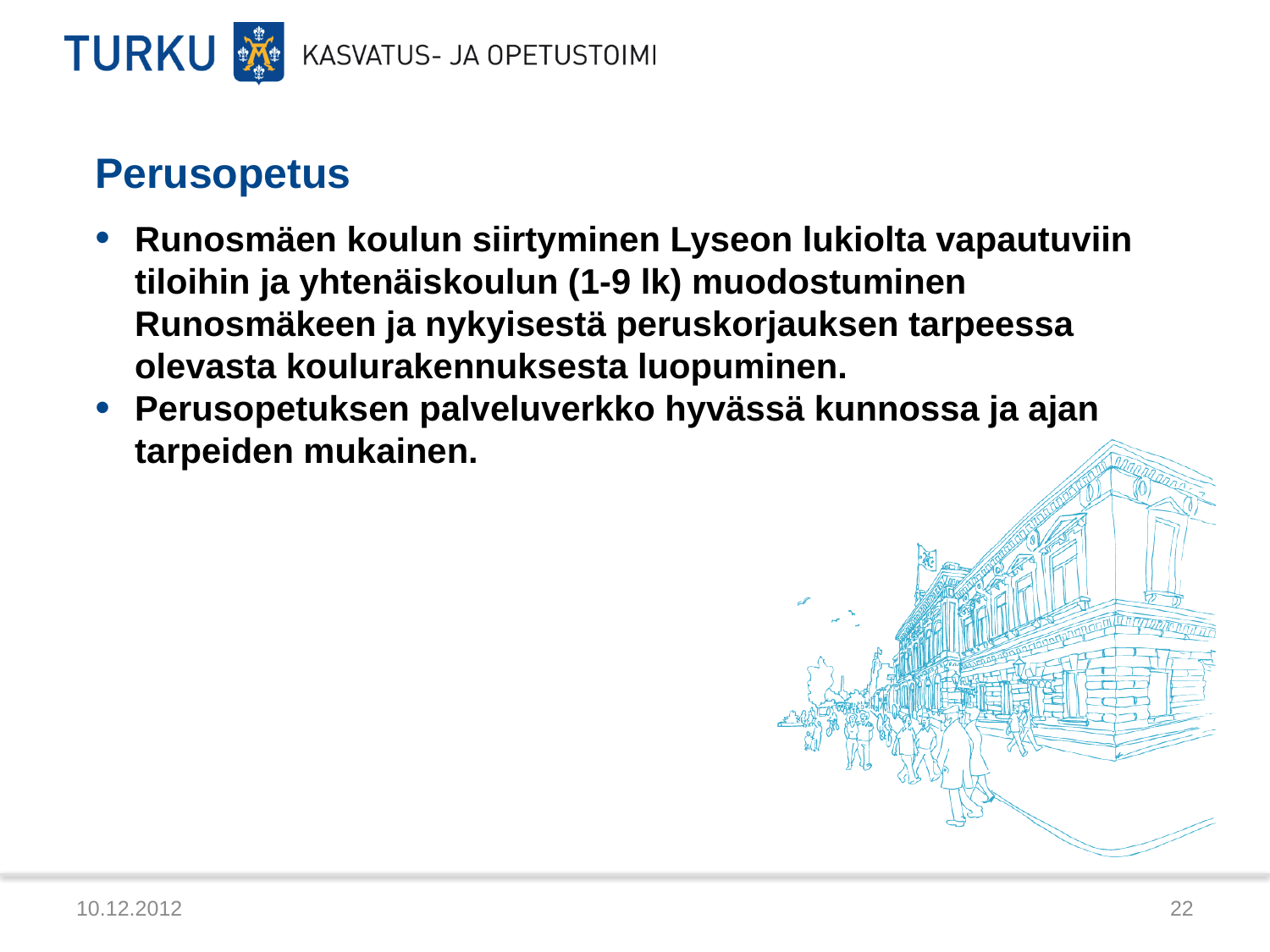

# Perusopetus
Runosmäen koulun siirtyminen Lyseon lukiolta vapautuviin tiloihin ja yhtenäiskoulun (1-9 lk) muodostuminen Runosmäkeen ja nykyisestä peruskorjauksen tarpeessa olevasta koulurakennuksesta luopuminen.
Perusopetuksen palveluverkko hyvässä kunnossa ja ajan tarpeiden mukainen.
10.12.2012
22